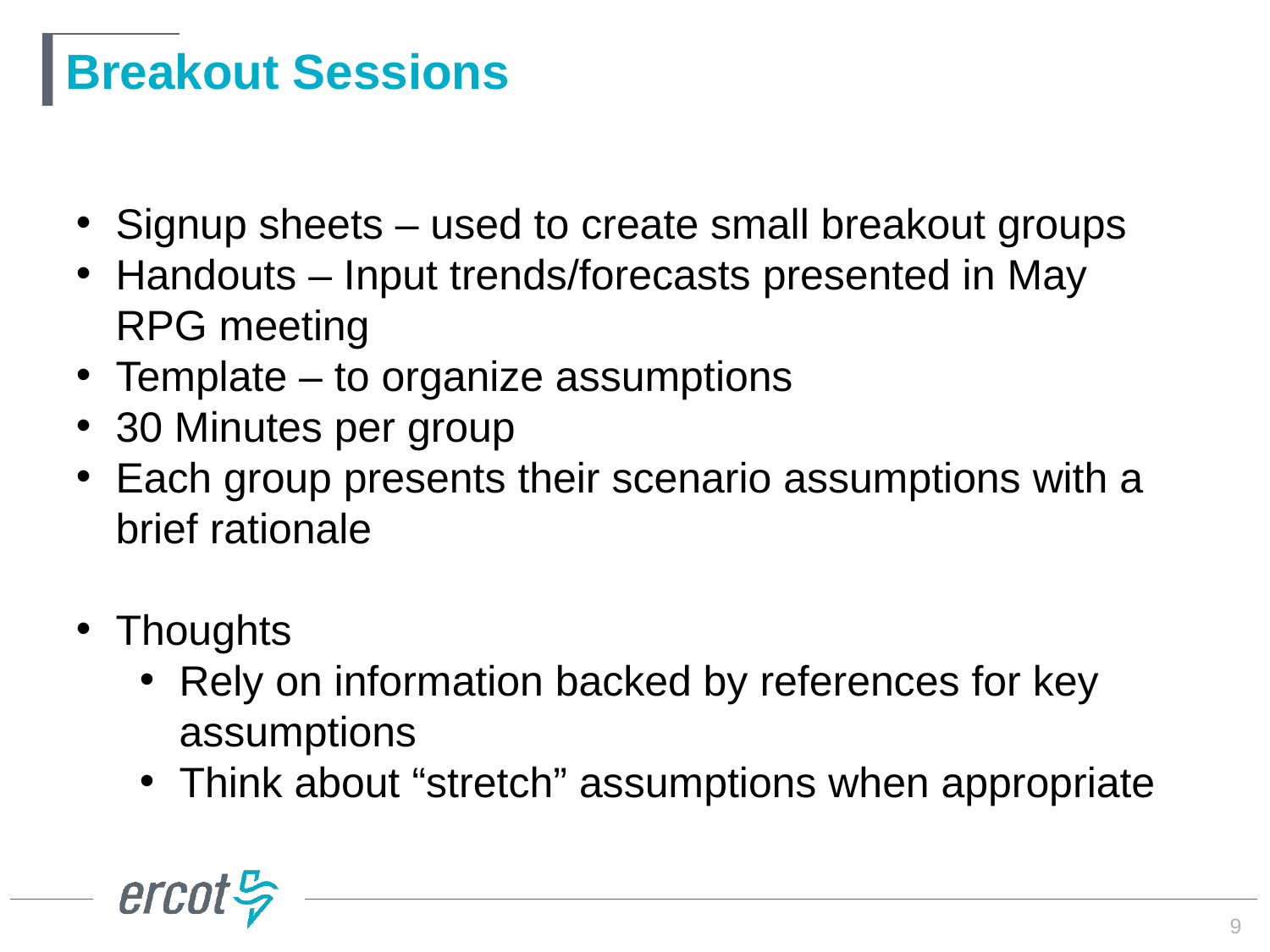

# Breakout Sessions
Signup sheets – used to create small breakout groups
Handouts – Input trends/forecasts presented in May RPG meeting
Template – to organize assumptions
30 Minutes per group
Each group presents their scenario assumptions with a brief rationale

Thoughts
Rely on information backed by references for key assumptions
Think about “stretch” assumptions when appropriate

9